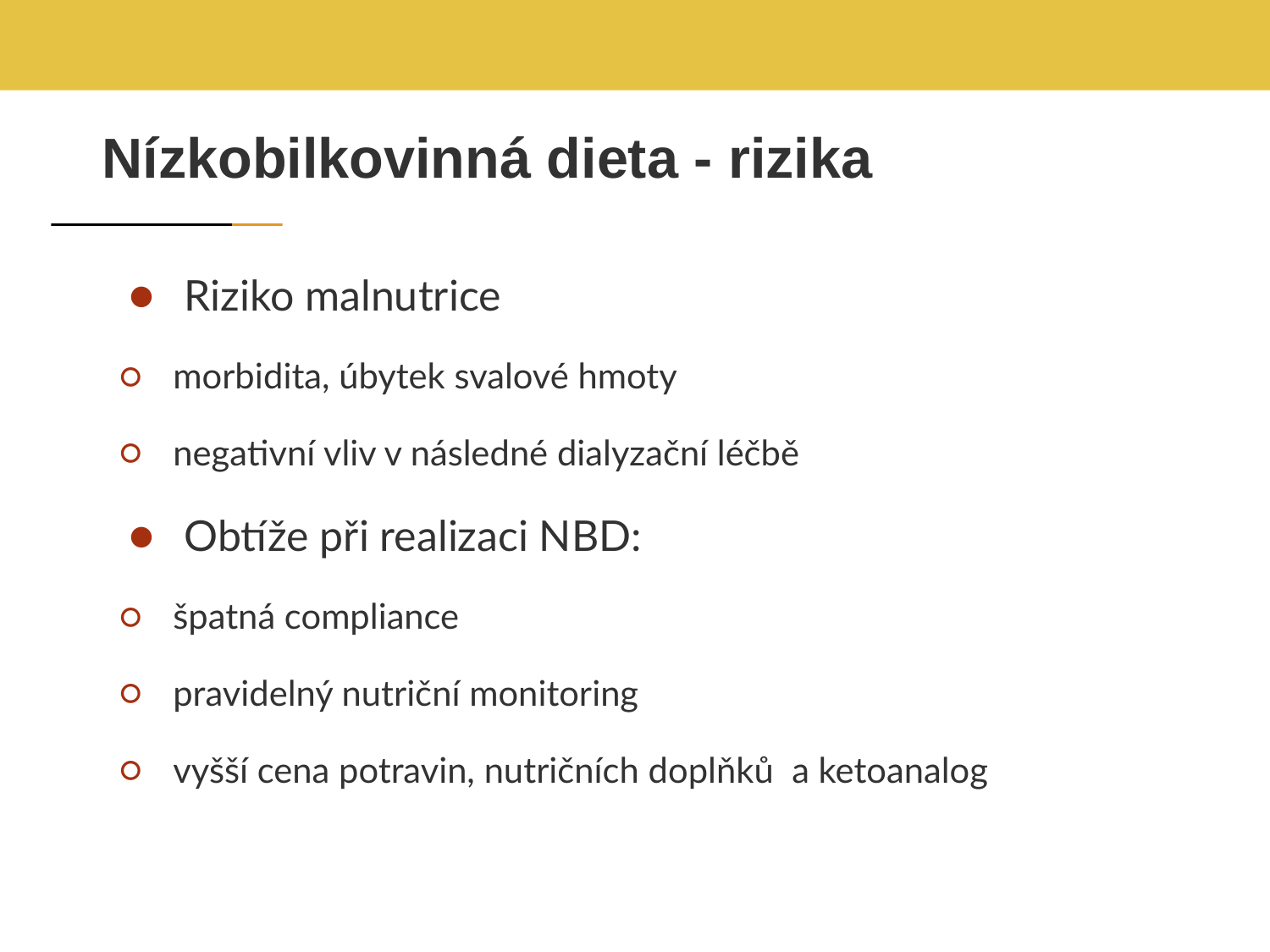

# Nízkobilkovinná dieta - rizika
 Riziko malnutrice
 morbidita, úbytek svalové hmoty
 negativní vliv v následné dialyzační léčbě
 Obtíže při realizaci NBD:
 špatná compliance
 pravidelný nutriční monitoring
 vyšší cena potravin, nutričních doplňků  a ketoanalog